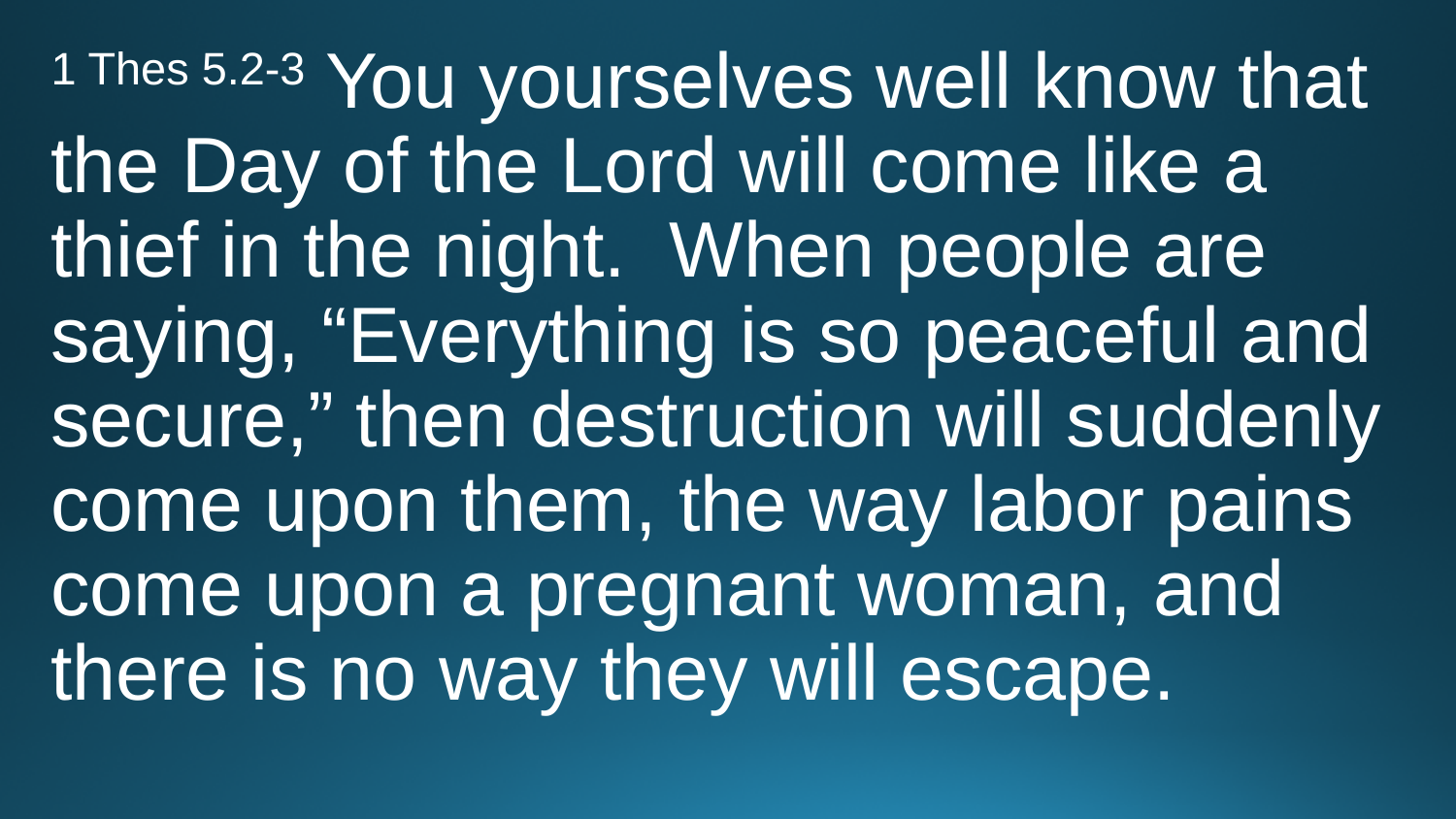

1 Thes 5.2-3 You yourselves well know that the Day of the Lord will come like a thief in the night.  When people are saying, “Everything is so peaceful and secure,” then destruction will suddenly come upon them, the way labor pains come upon a pregnant woman, and there is no way they will escape.